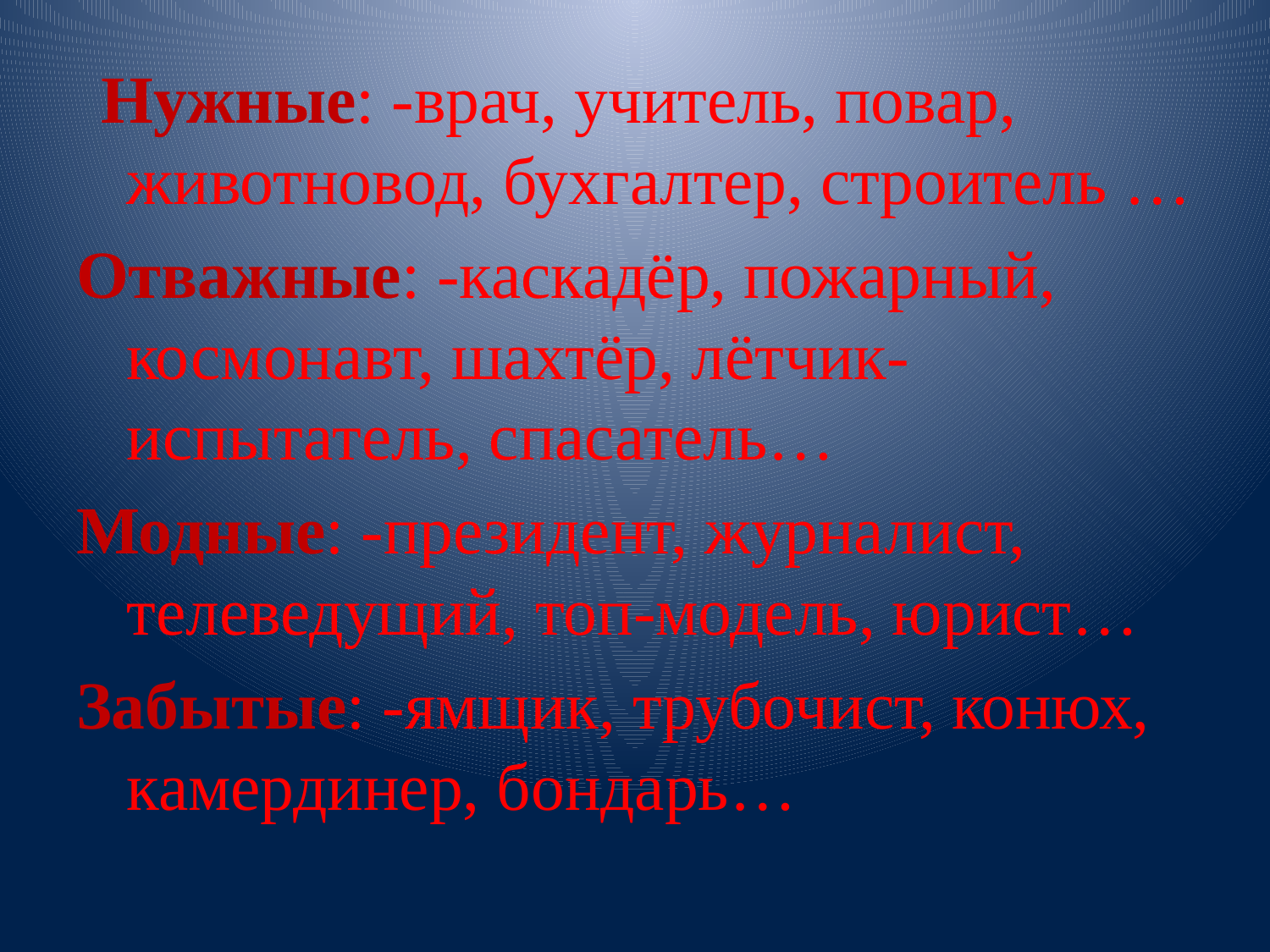

Нужные: -врач, учитель, повар, животновод, бухгалтер, строитель …
Отважные: -каскадёр, пожарный, космонавт, шахтёр, лётчик-испытатель, спасатель…
Модные: -президент, журналист, телеведущий, топ-модель, юрист…
Забытые: -ямщик, трубочист, конюх, камердинер, бондарь…